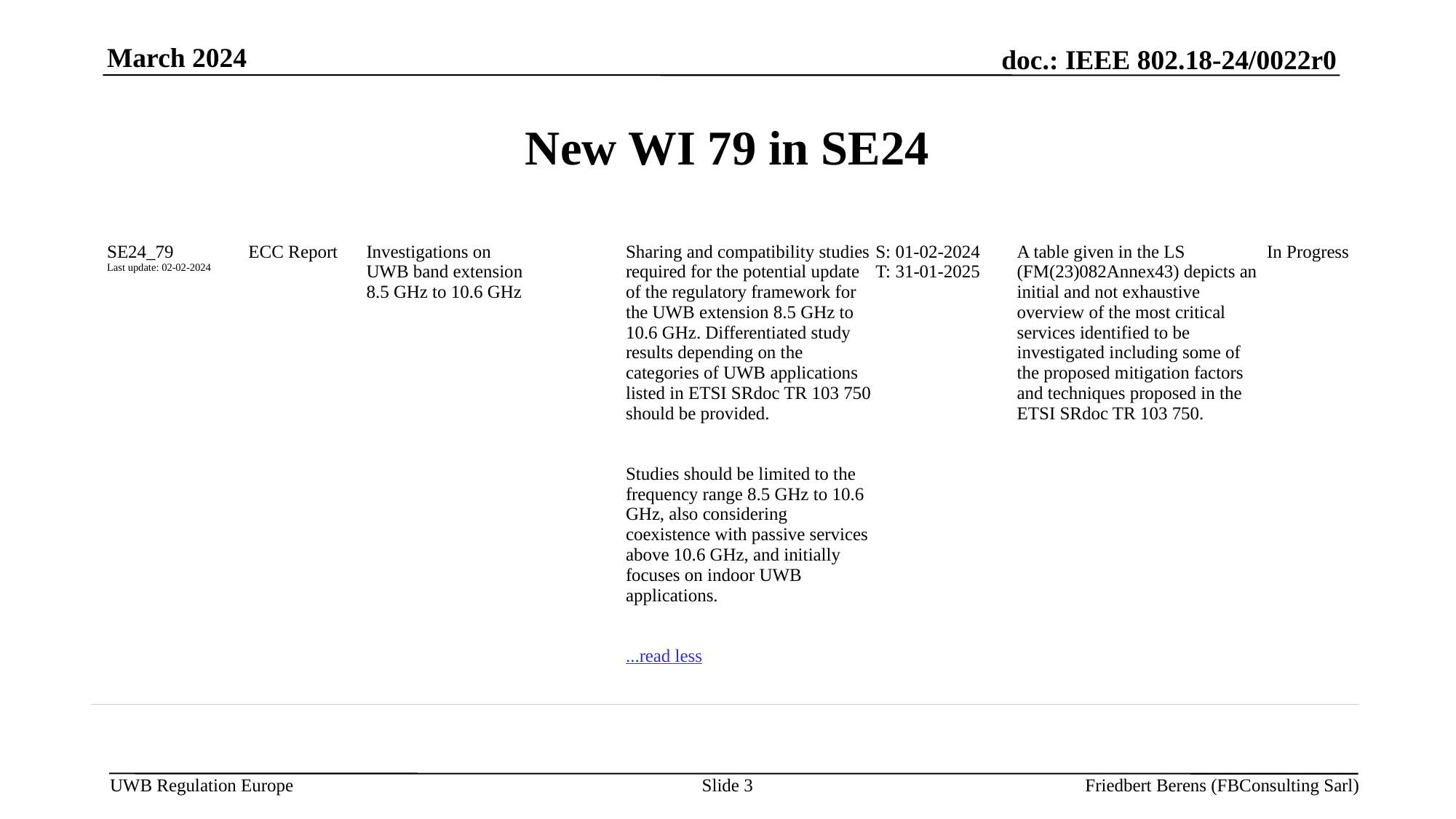

March 2024
# New WI 79 in SE24
|  | SE24\_79 Last update: 02-02-2024 | ECC Report | Investigations on UWB band extension 8.5 GHz to 10.6 GHz |  | Sharing and compatibility studies required for the potential update of the regulatory framework for the UWB extension 8.5 GHz to 10.6 GHz. Differentiated study results depending on the categories of UWB applications listed in ETSI SRdoc TR 103 750 should be provided.  Studies should be limited to the frequency range 8.5 GHz to 10.6 GHz, also considering coexistence with passive services above 10.6 GHz, and initially focuses on indoor UWB applications. ...read less | S: 01-02-2024 T: 31-01-2025 | A table given in the LS (FM(23)082Annex43) depicts an initial and not exhaustive overview of the most critical services identified to be investigated including some of the proposed mitigation factors and techniques proposed in the ETSI SRdoc TR 103 750. | In Progress |
| --- | --- | --- | --- | --- | --- | --- | --- | --- |
Slide 3
Friedbert Berens (FBConsulting Sarl)